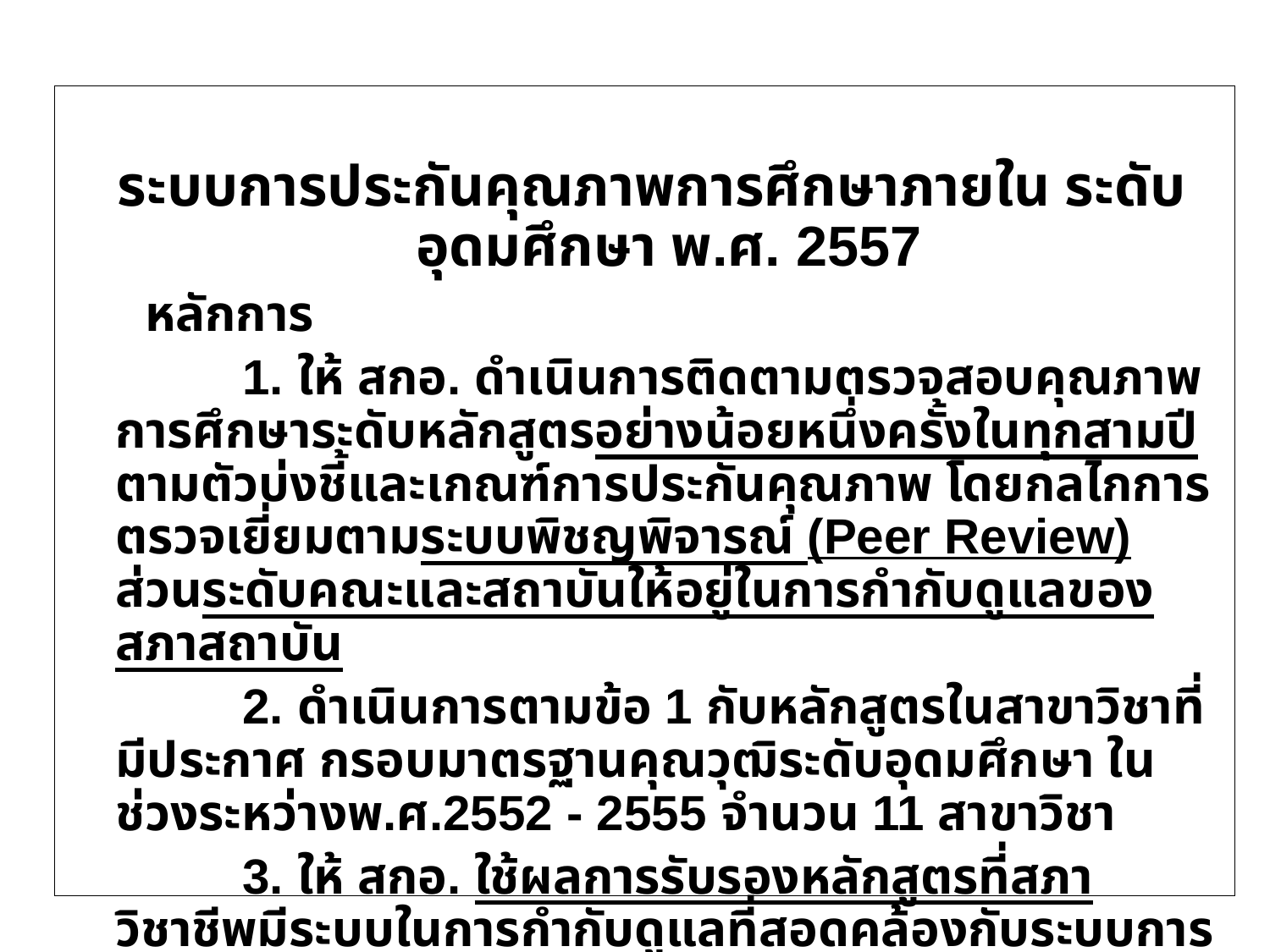

ระบบการประกันคุณภาพการศึกษาภายใน ระดับอุดมศึกษา พ.ศ. 2557
      หลักการ
		1. ให้ สกอ. ดำเนินการติดตามตรวจสอบคุณภาพการศึกษาระดับหลักสูตรอย่างน้อยหนึ่งครั้งในทุกสามปี ตามตัวบ่งชี้และเกณฑ์การประกันคุณภาพ โดยกลไกการตรวจเยี่ยมตามระบบพิชญพิจารณ์ (Peer Review) ส่วนระดับคณะและสถาบันให้อยู่ในการกำกับดูแลของสภาสถาบัน
		2. ดำเนินการตามข้อ 1 กับหลักสูตรในสาขาวิชาที่มีประกาศ กรอบมาตรฐานคุณวุฒิระดับอุดมศึกษา ในช่วงระหว่างพ.ศ.2552 - 2555 จำนวน 11 สาขาวิชา
		3. ให้ สกอ. ใช้ผลการรับรองหลักสูตรที่สภาวิชาชีพมีระบบในการกำกับดูแลที่สอดคล้องกับระบบการประกันคุณภาพการศึกษาภายในระดับหลักสูตรของ สกอ. แทนผลการประกันคุณภาพการศึกษาภายใน